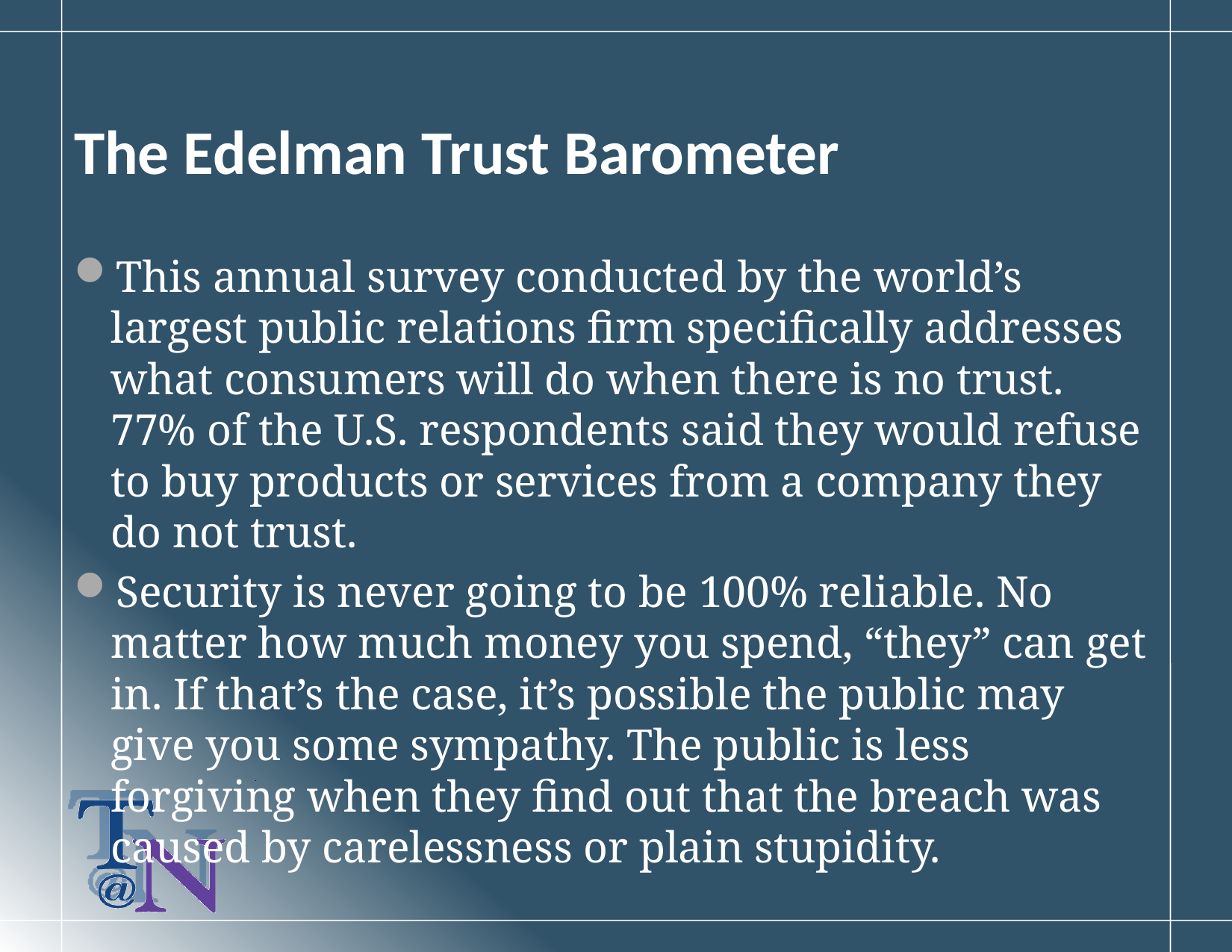

The Edelman Trust Barometer
This annual survey conducted by the world’s largest public relations firm specifically addresses what consumers will do when there is no trust. 77% of the U.S. respondents said they would refuse to buy products or services from a company they do not trust.
Security is never going to be 100% reliable. No matter how much money you spend, “they” can get in. If that’s the case, it’s possible the public may give you some sympathy. The public is less forgiving when they find out that the breach was caused by carelessness or plain stupidity.